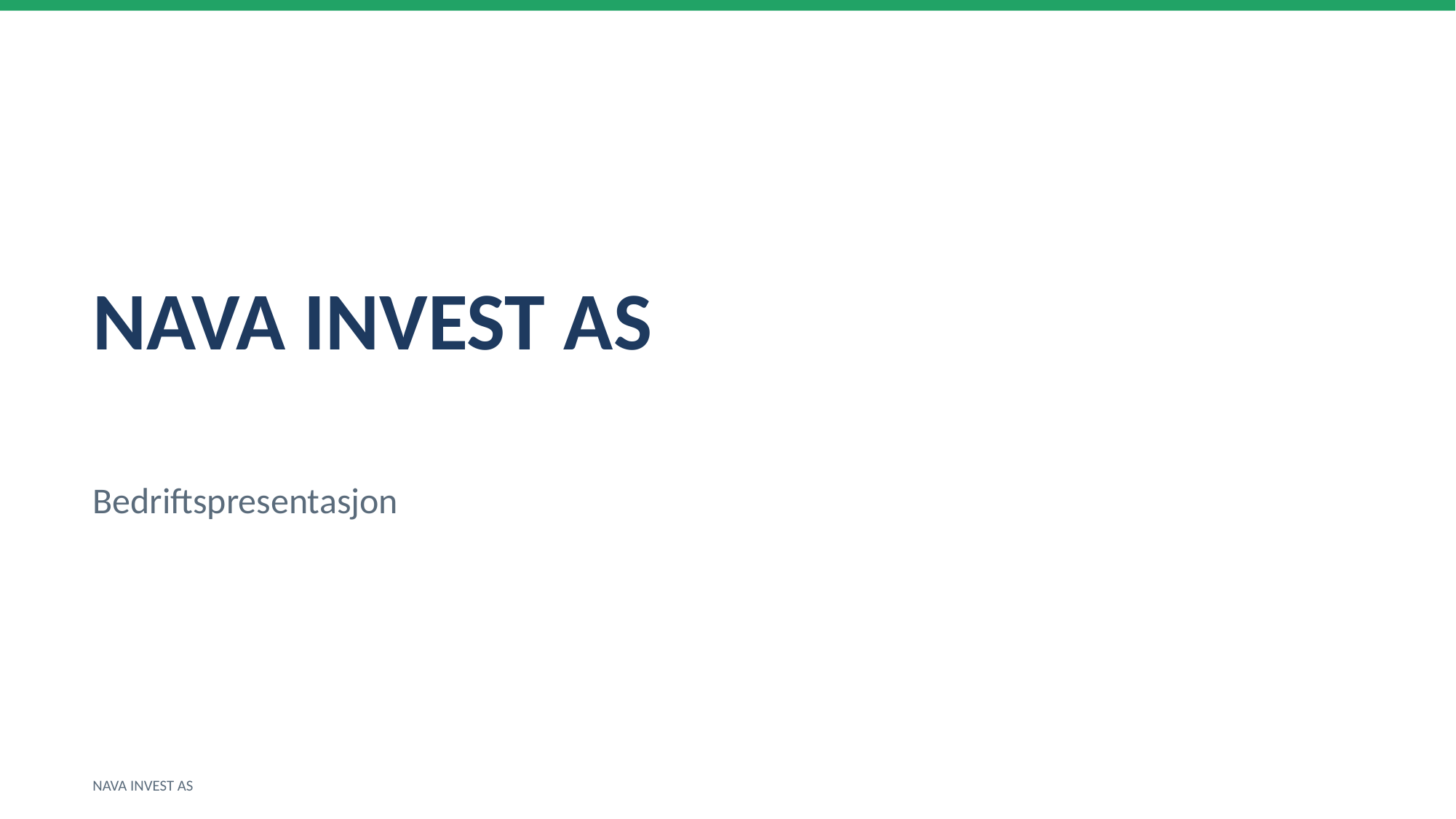

NAVA INVEST AS
Bedriftspresentasjon
NAVA INVEST AS